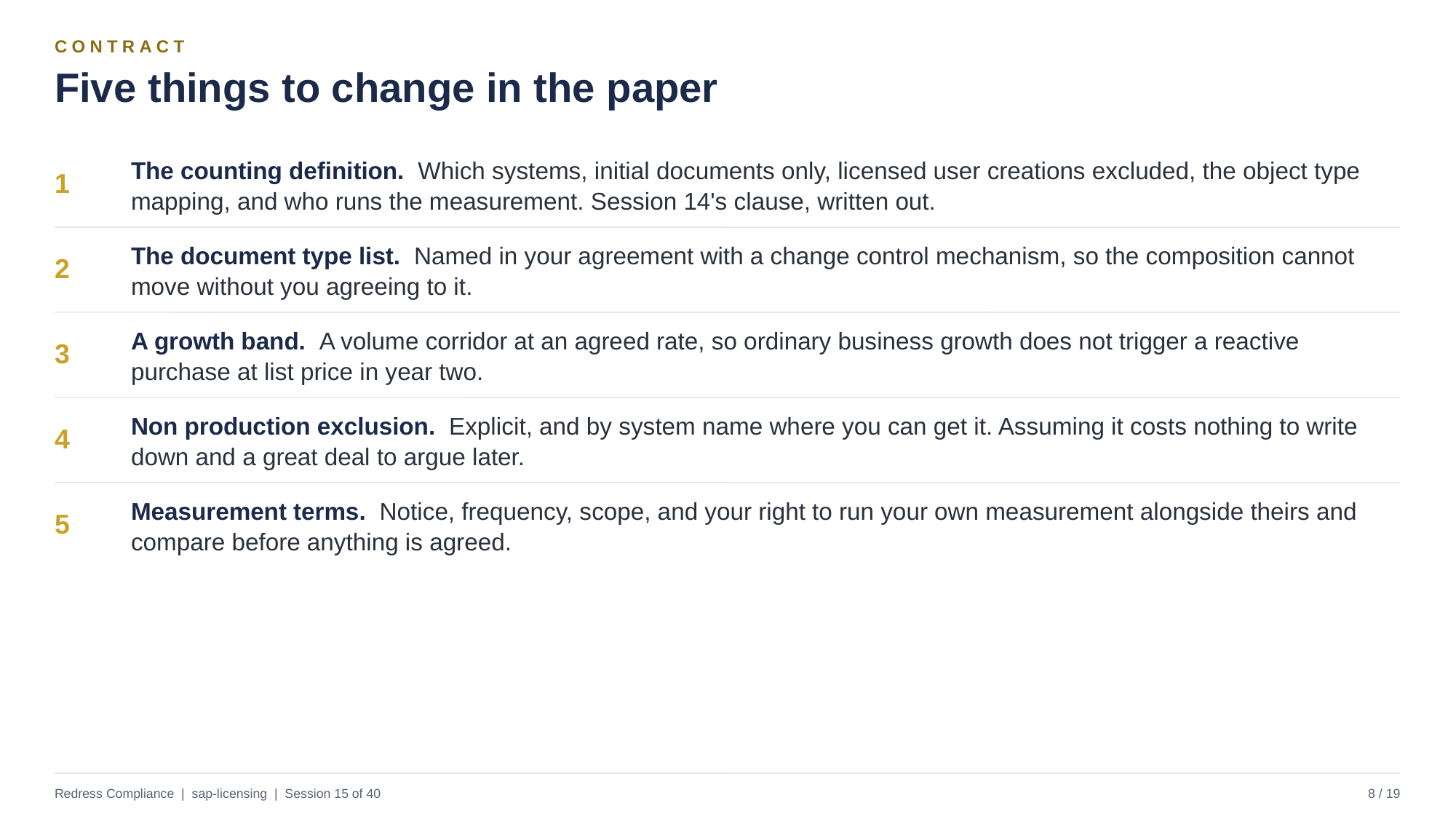

CONTRACT
Five things to change in the paper
The counting definition.  Which systems, initial documents only, licensed user creations excluded, the object type mapping, and who runs the measurement. Session 14's clause, written out.
1

The document type list.  Named in your agreement with a change control mechanism, so the composition cannot move without you agreeing to it.
2

A growth band.  A volume corridor at an agreed rate, so ordinary business growth does not trigger a reactive purchase at list price in year two.
3

Non production exclusion.  Explicit, and by system name where you can get it. Assuming it costs nothing to write down and a great deal to argue later.
4

Measurement terms.  Notice, frequency, scope, and your right to run your own measurement alongside theirs and compare before anything is agreed.
5

Redress Compliance  |  sap-licensing  |  Session 15 of 40
8 / 19